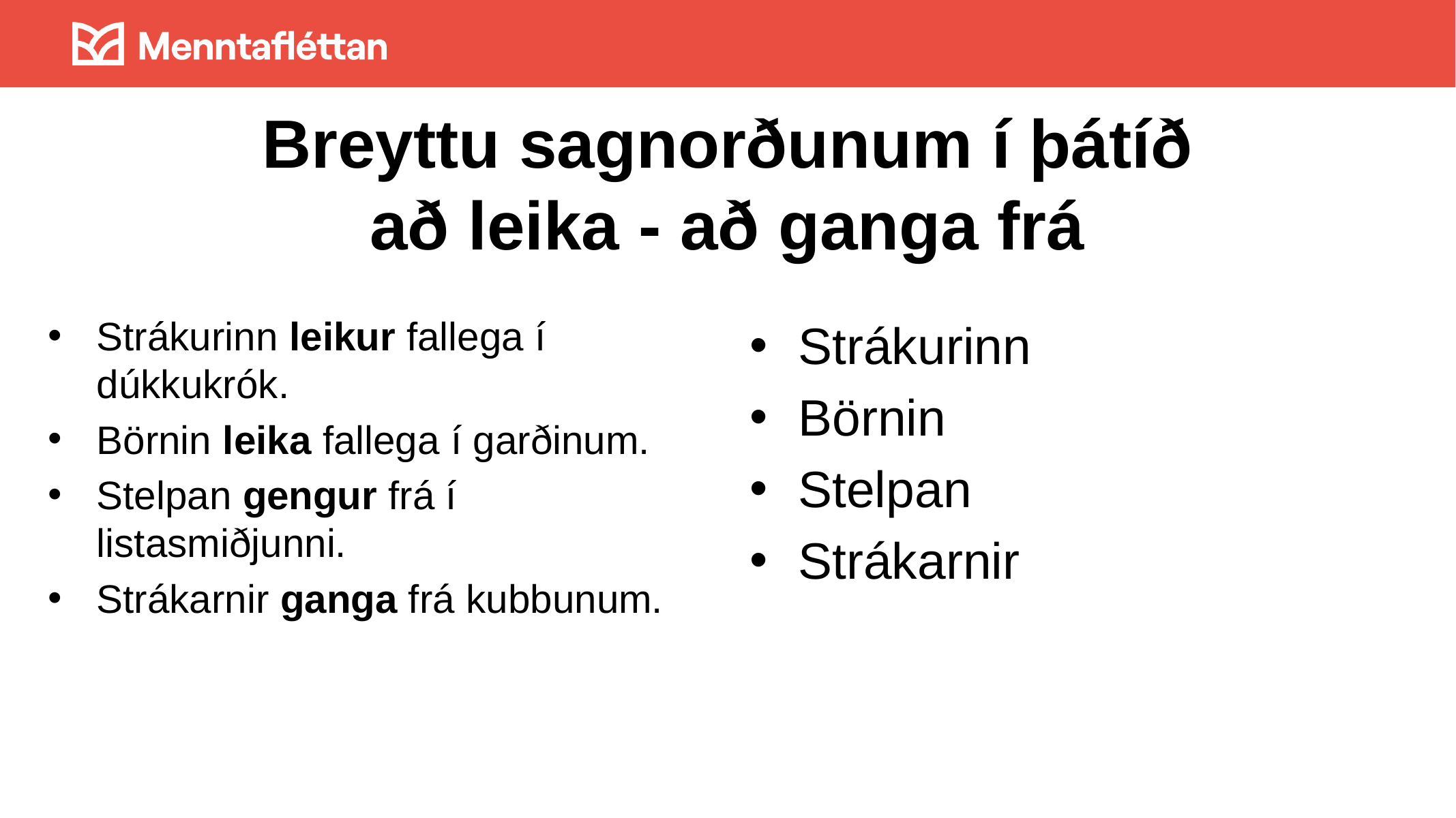

# Breyttu sagnorðunum í þátíð að leika - að ganga frá
Strákurinn leikur fallega í dúkkukrók.
Börnin leika fallega í garðinum.
Stelpan gengur frá í listasmiðjunni.
Strákarnir ganga frá kubbunum.

Strákurinn
Börnin
Stelpan
Strákarnir